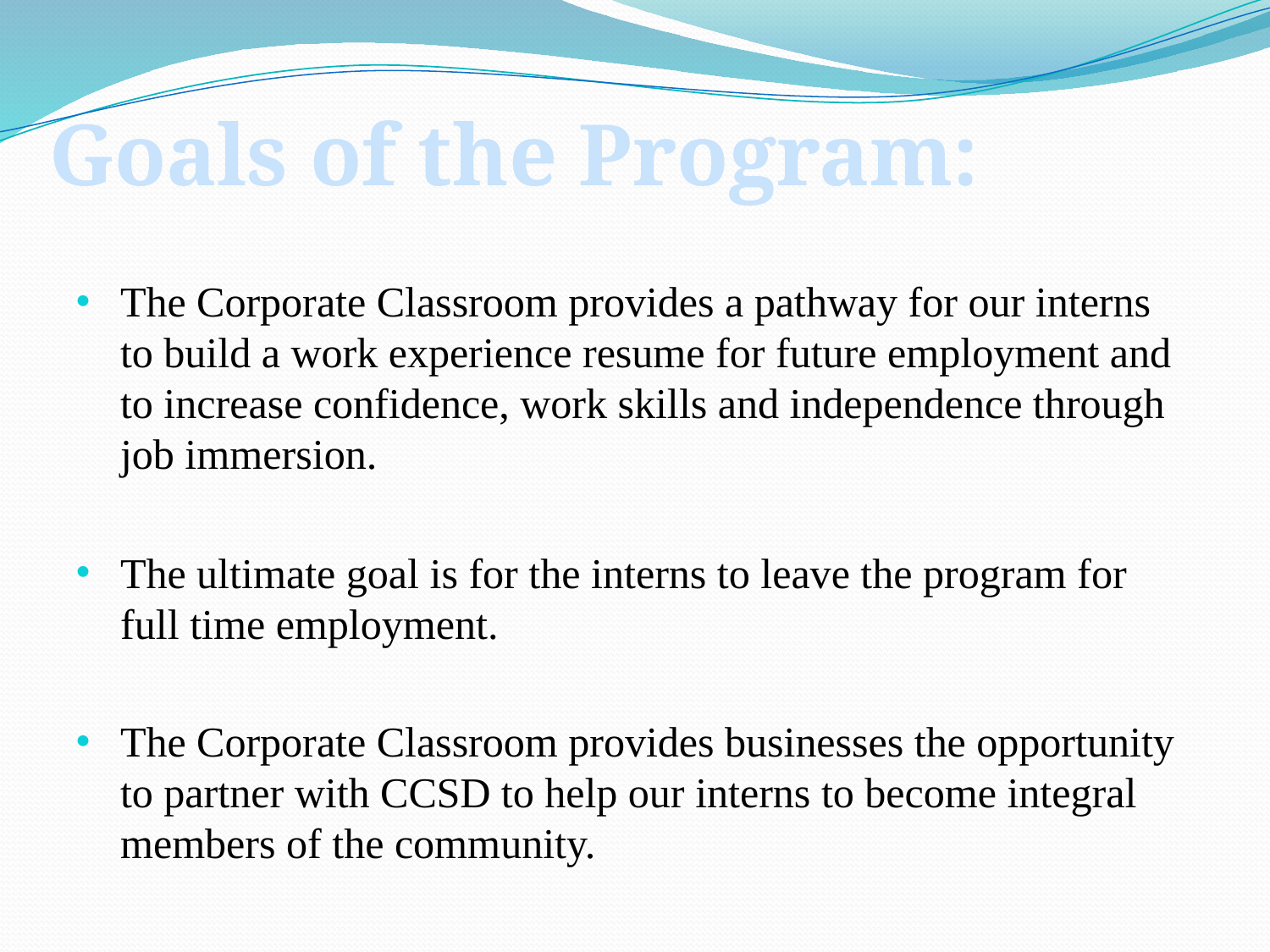

Goals of the Program:
The Corporate Classroom provides a pathway for our interns to build a work experience resume for future employment and to increase confidence, work skills and independence through job immersion.

The ultimate goal is for the interns to leave the program for full time employment.

The Corporate Classroom provides businesses the opportunity to partner with CCSD to help our interns to become integral members of the community.